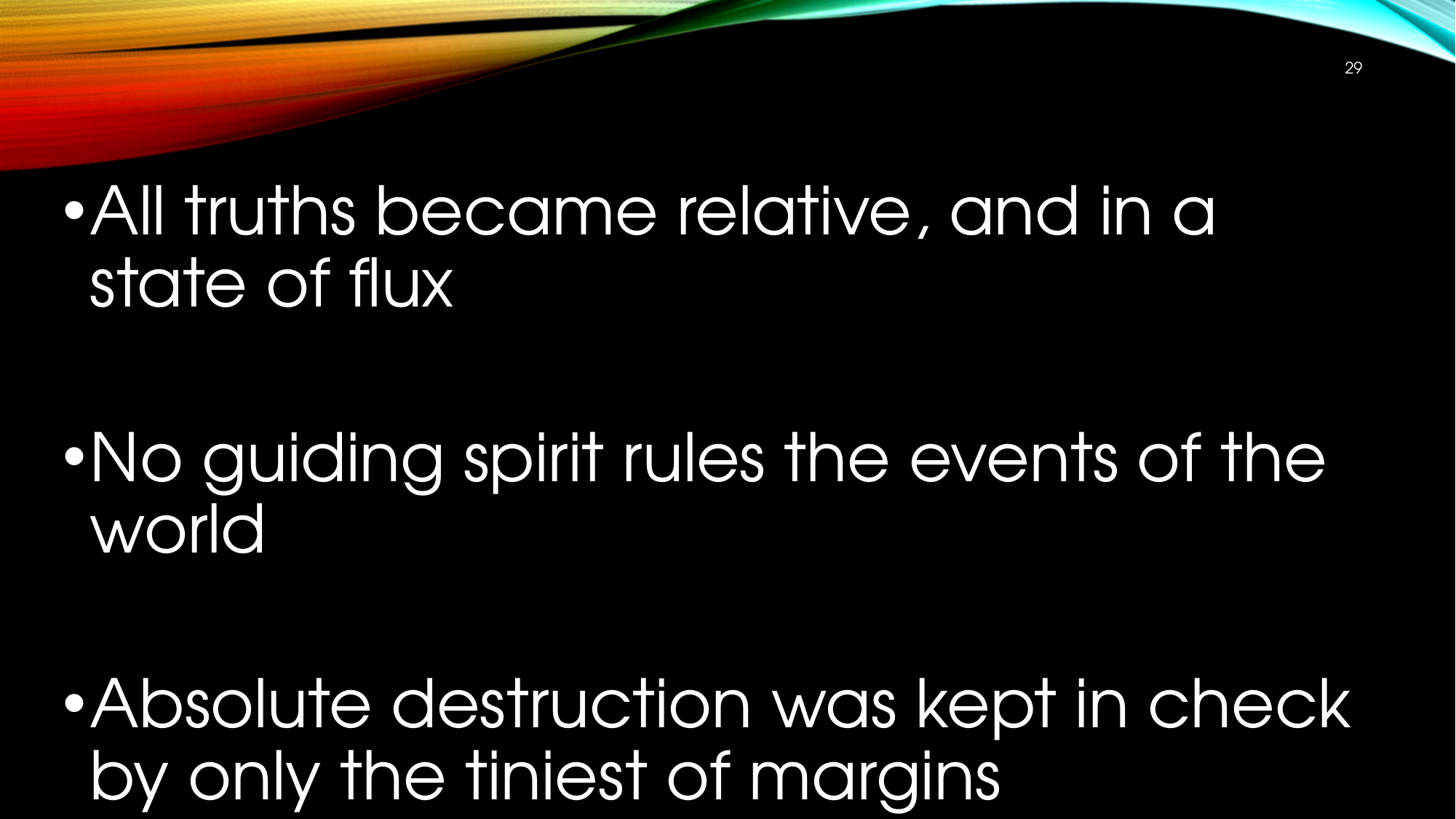

29
#
All truths became relative, and in a state of flux

No guiding spirit rules the events of the world

Absolute destruction was kept in check by only the tiniest of margins